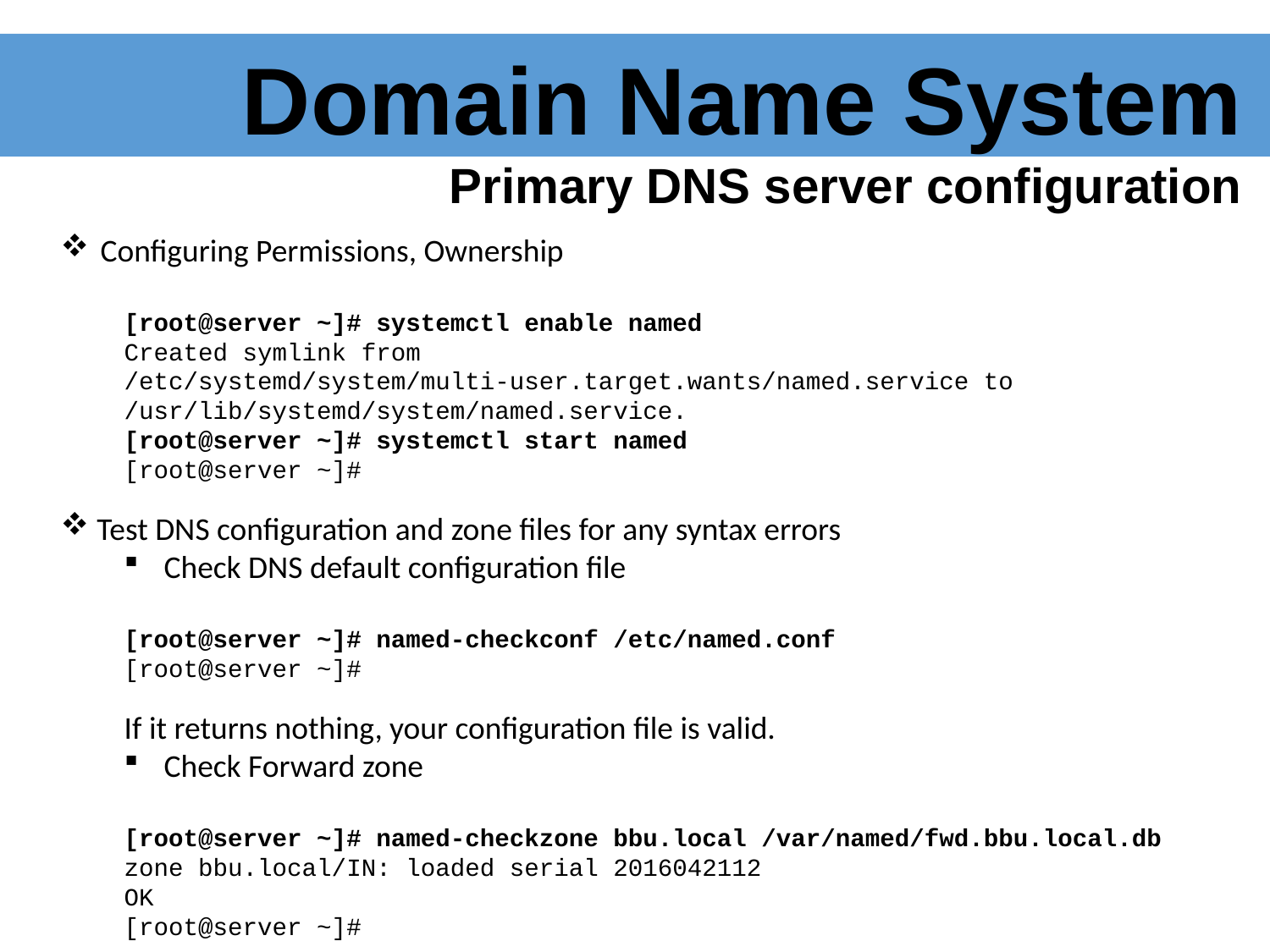

Domain Name System
Primary DNS server configuration
Configuring Permissions, Ownership

[root@server ~]# systemctl enable named
Created symlink from /etc/systemd/system/multi-user.target.wants/named.service to /usr/lib/systemd/system/named.service.
[root@server ~]# systemctl start named
[root@server ~]#

 Test DNS configuration and zone files for any syntax errors
Check DNS default configuration file

[root@server ~]# named-checkconf /etc/named.conf
[root@server ~]#

If it returns nothing, your configuration file is valid.
Check Forward zone

[root@server ~]# named-checkzone bbu.local /var/named/fwd.bbu.local.db
zone bbu.local/IN: loaded serial 2016042112
OK
[root@server ~]#